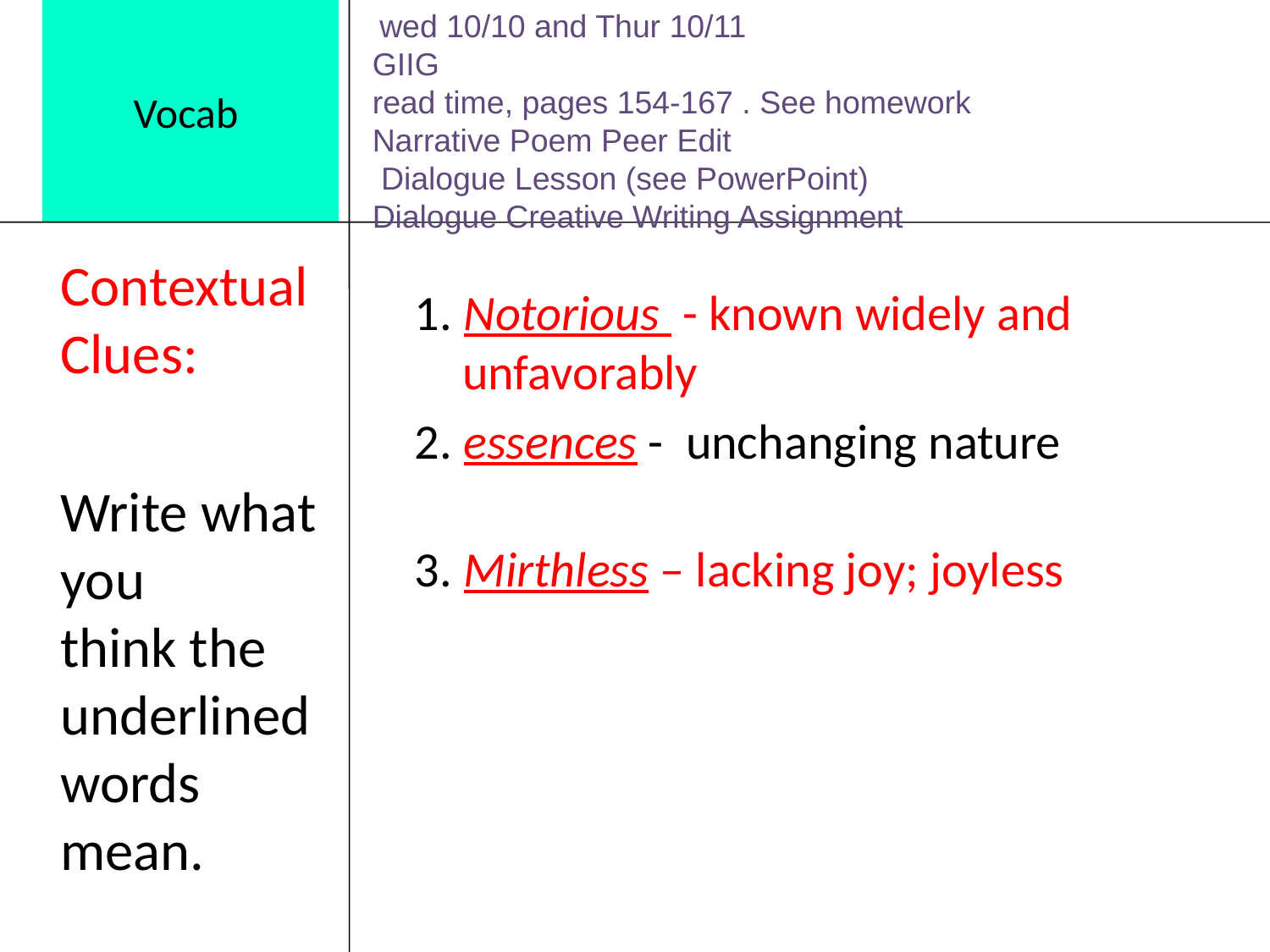

# Vocab

 wed 10/10 and Thur 10/11
GIIG
read time, pages 154-167 . See homework
Narrative Poem Peer Edit
 Dialogue Lesson (see PowerPoint)
Dialogue Creative Writing Assignment

	Contextual Clues:

	Write what you think the underlined words mean.
1. Notorious  - known widely and unfavorably
2. essences -  unchanging nature
3. Mirthless – lacking joy; joyless